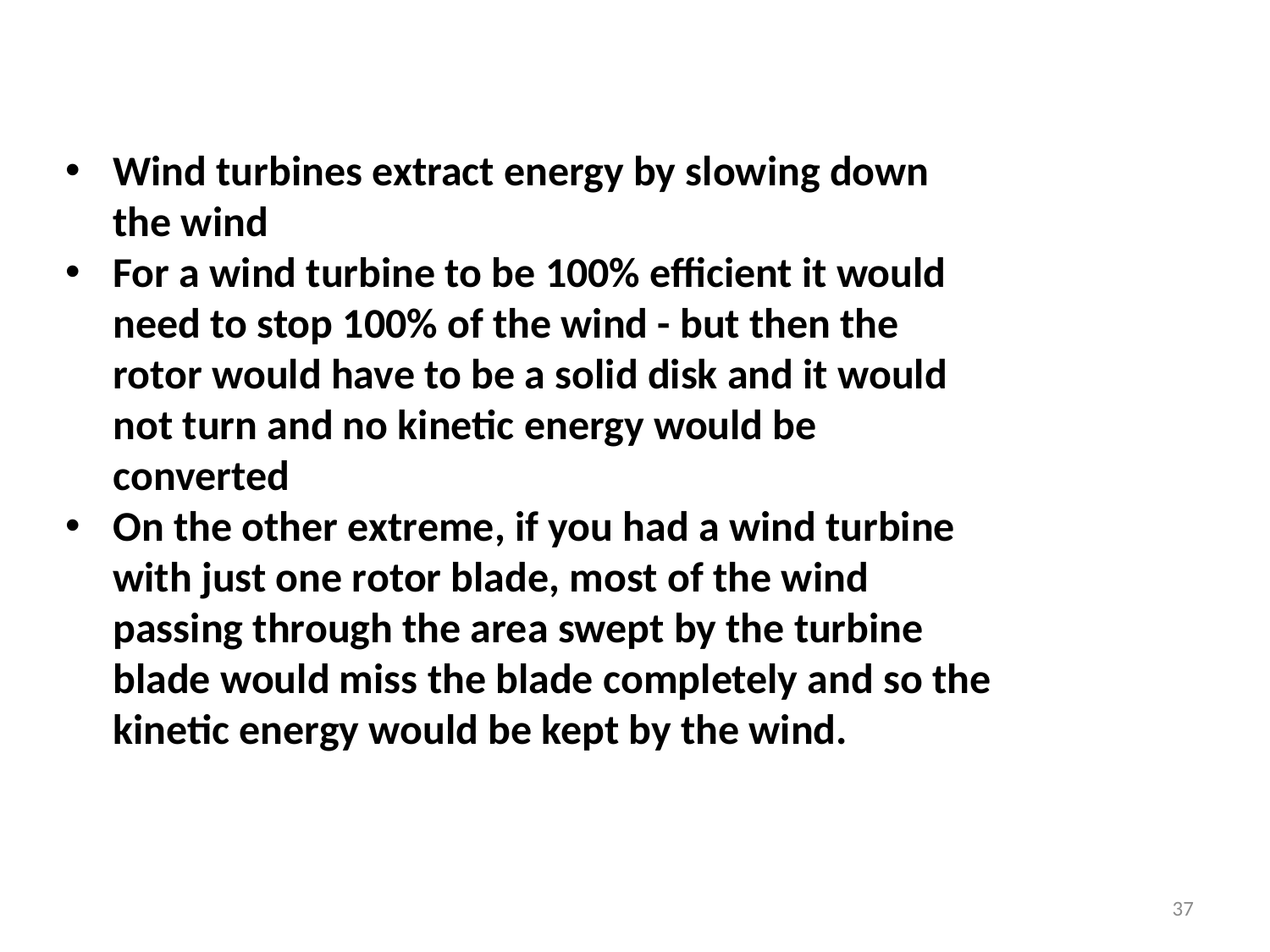

Wind turbines extract energy by slowing down the wind
For a wind turbine to be 100% efficient it would need to stop 100% of the wind - but then the rotor would have to be a solid disk and it would not turn and no kinetic energy would be converted
On the other extreme, if you had a wind turbine with just one rotor blade, most of the wind passing through the area swept by the turbine blade would miss the blade completely and so the kinetic energy would be kept by the wind.
37